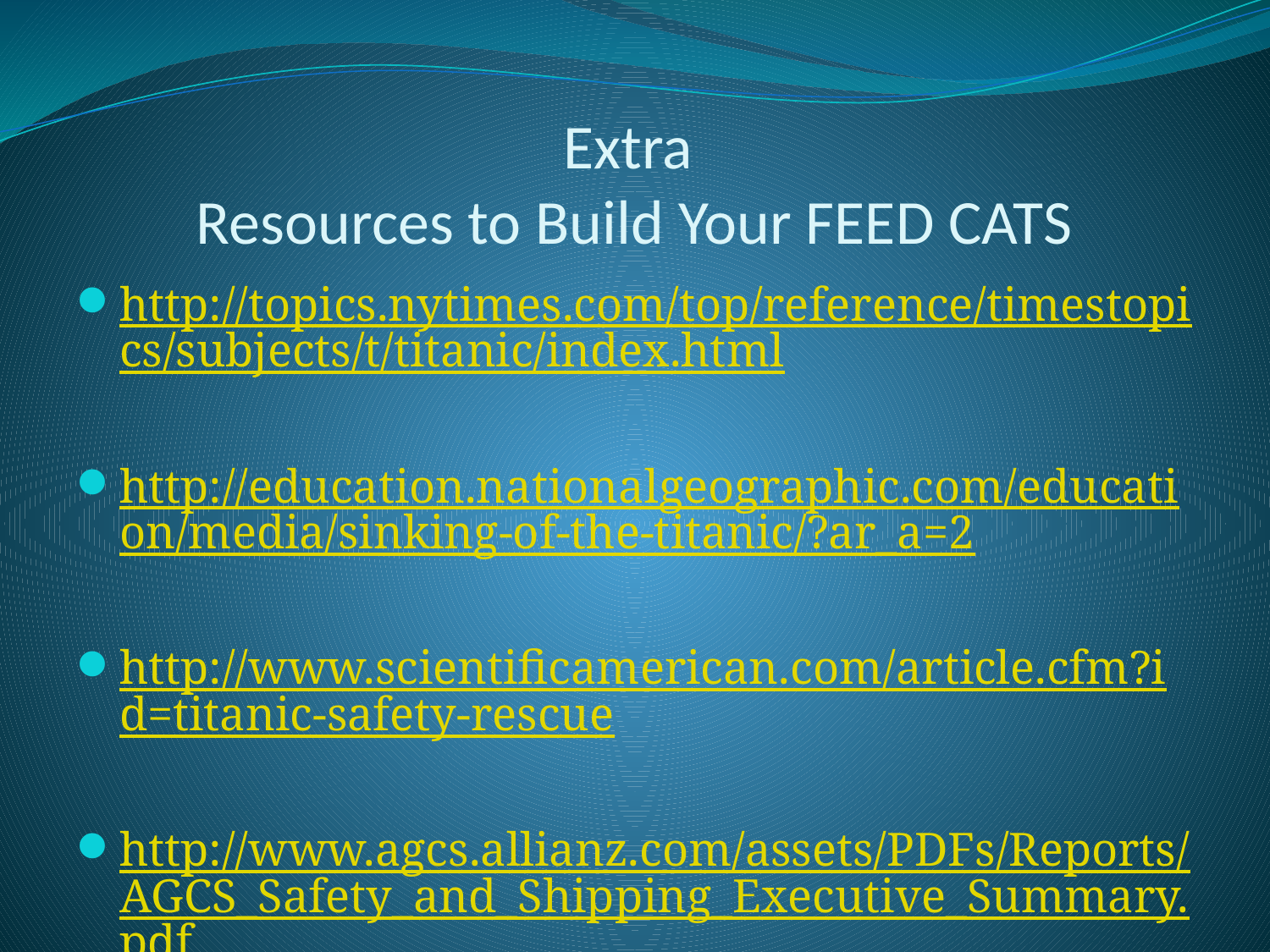

# Extra Resources to Build Your FEED CATS
http://topics.nytimes.com/top/reference/timestopics/subjects/t/titanic/index.html

http://education.nationalgeographic.com/education/media/sinking-of-the-titanic/?ar_a=2

http://www.scientificamerican.com/article.cfm?id=titanic-safety-rescue

http://www.agcs.allianz.com/assets/PDFs/Reports/AGCS_Safety_and_Shipping_Executive_Summary.pdf